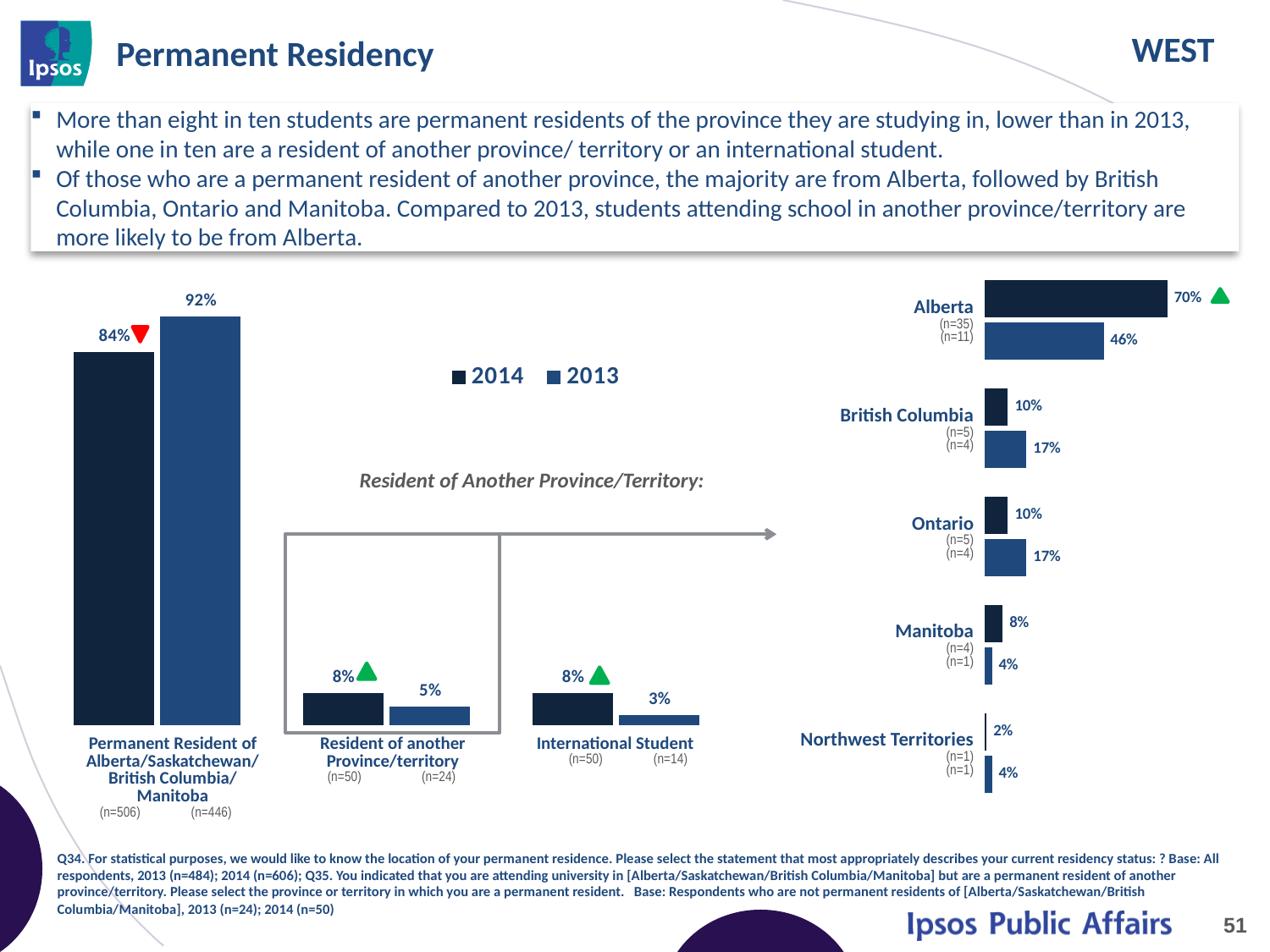

# Permanent Residency
More than eight in ten students are permanent residents of the province they are studying in, lower than in 2013,  while one in ten are a resident of another province/ territory or an international student.
Of those who are a permanent resident of another province, the majority are from Alberta, followed by British Columbia, Ontario and Manitoba. Compared to 2013, students attending school in another province/territory are more likely to be from Alberta.

### Chart

| Category | 2014 | 2013 |
|---|---|---|
| Alberta | 0.7 | 0.46 |
| British Columbia | 0.1 | 0.17 |
| Ontario | 0.1 | 0.17 |
| Manitoba | 0.08 | 0.04 |
| Northwest Territories | 0.02 | 0.04 |

### Chart

| Category | 2014 | 2013 |
|---|---|---|
| Alberta/Saskatchewan/British Columbia/Manitoba | 0.84 | 0.92 |
| Resident of another province/territory | 0.08 | 0.05 |
| International student | 0.08 | 0.03 |
| Alberta (n=35) (n=11) |
| --- |
| British Columbia (n=5) (n=4) |
| Ontario (n=5) (n=4) |
| Manitoba (n=4) (n=1) |
| Northwest Territories (n=1) (n=1) |

Resident of Another Province/Territory:

| Permanent Resident of Alberta/Saskatchewan/ British Columbia/ Manitoba (n=506) (n=446) | Resident of another Province/territory (n=50) (n=24) | International Student (n=50) (n=14) |
| --- | --- | --- |
Q34. For statistical purposes, we would like to know the location of your permanent residence. Please select the statement that most appropriately describes your current residency status: ? Base: All respondents, 2013 (n=484); 2014 (n=606); Q35. You indicated that you are attending university in [Alberta/Saskatchewan/British Columbia/Manitoba] but are a permanent resident of another province/territory. Please select the province or territory in which you are a permanent resident.   Base: Respondents who are not permanent residents of [Alberta/Saskatchewan/British Columbia/Manitoba], 2013 (n=24); 2014 (n=50)
51